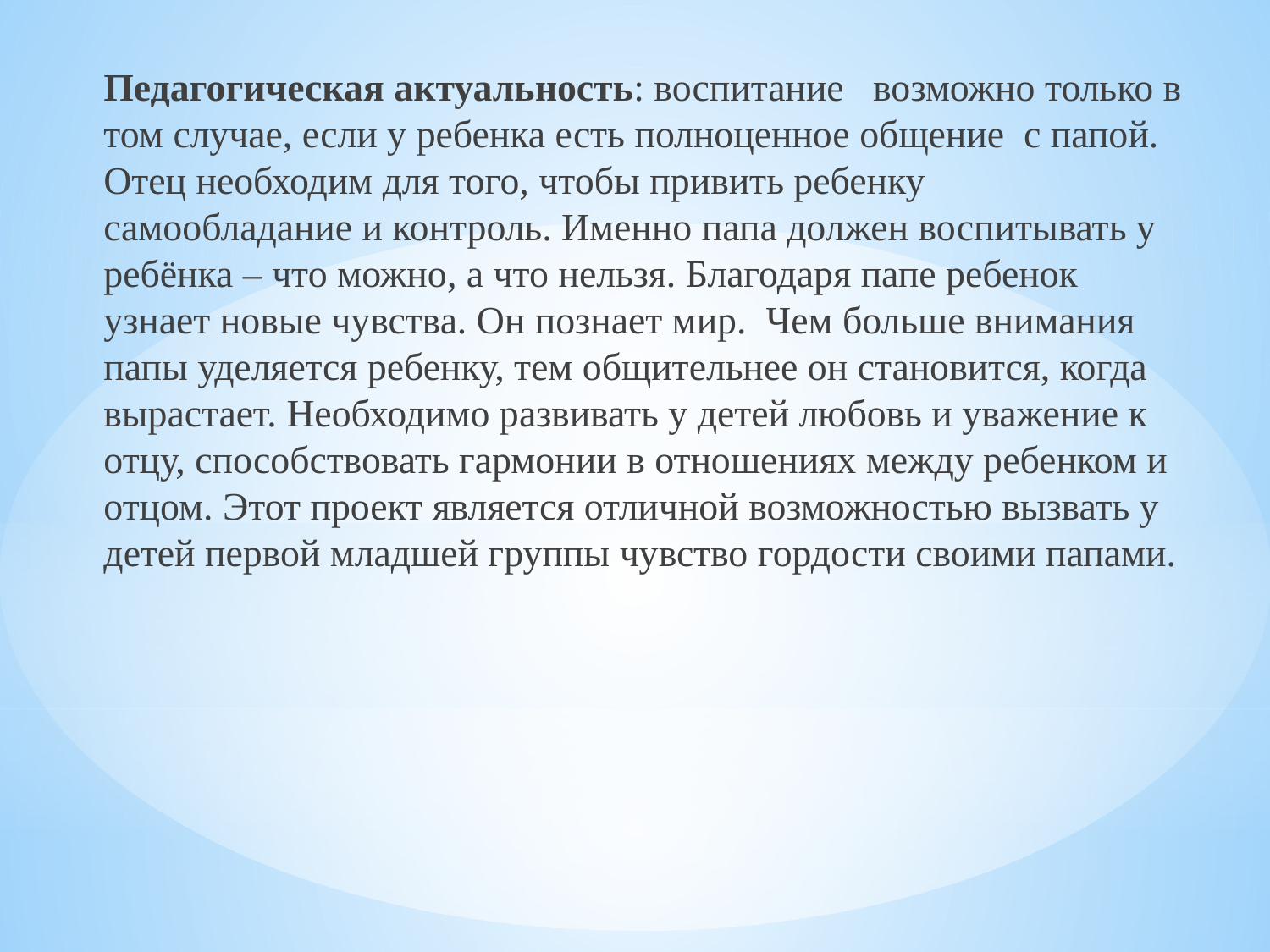

Педагогическая актуальность: воспитание   возможно только в том случае, если у ребенка есть полноценное общение  с папой. Отец необходим для того, чтобы привить ребенку самообладание и контроль. Именно папа должен воспитывать у ребёнка – что можно, а что нельзя. Благодаря папе ребенок узнает новые чувства. Он познает мир.  Чем больше внимания папы уделяется ребенку, тем общительнее он становится, когда вырастает. Необходимо развивать у детей любовь и уважение к отцу, способствовать гармонии в отношениях между ребенком и отцом. Этот проект является отличной возможностью вызвать у детей первой младшей группы чувство гордости своими папами.